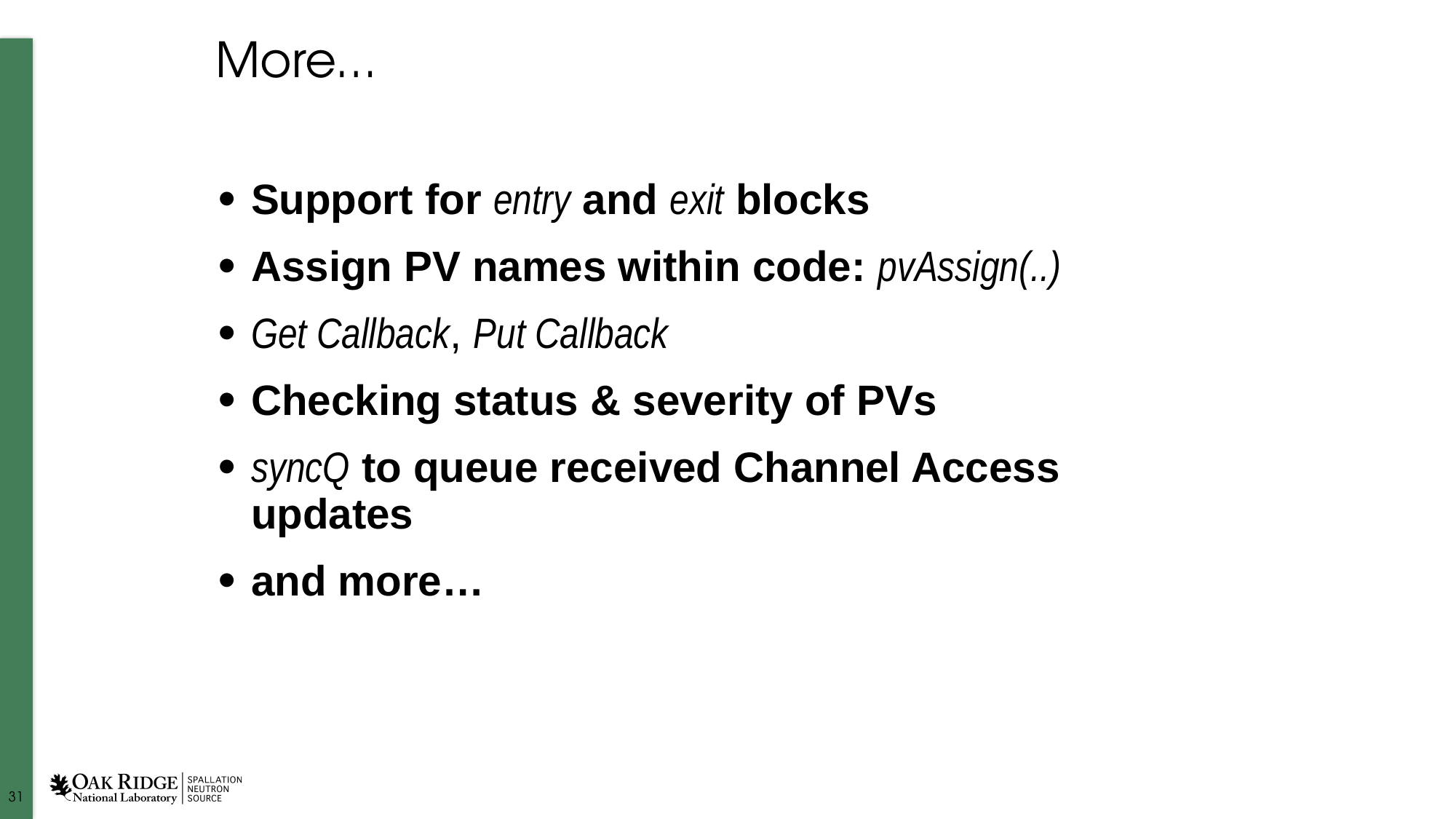

# More…
Support for entry and exit blocks
Assign PV names within code: pvAssign(..)
Get Callback, Put Callback
Checking status & severity of PVs
syncQ to queue received Channel Access updates
and more…